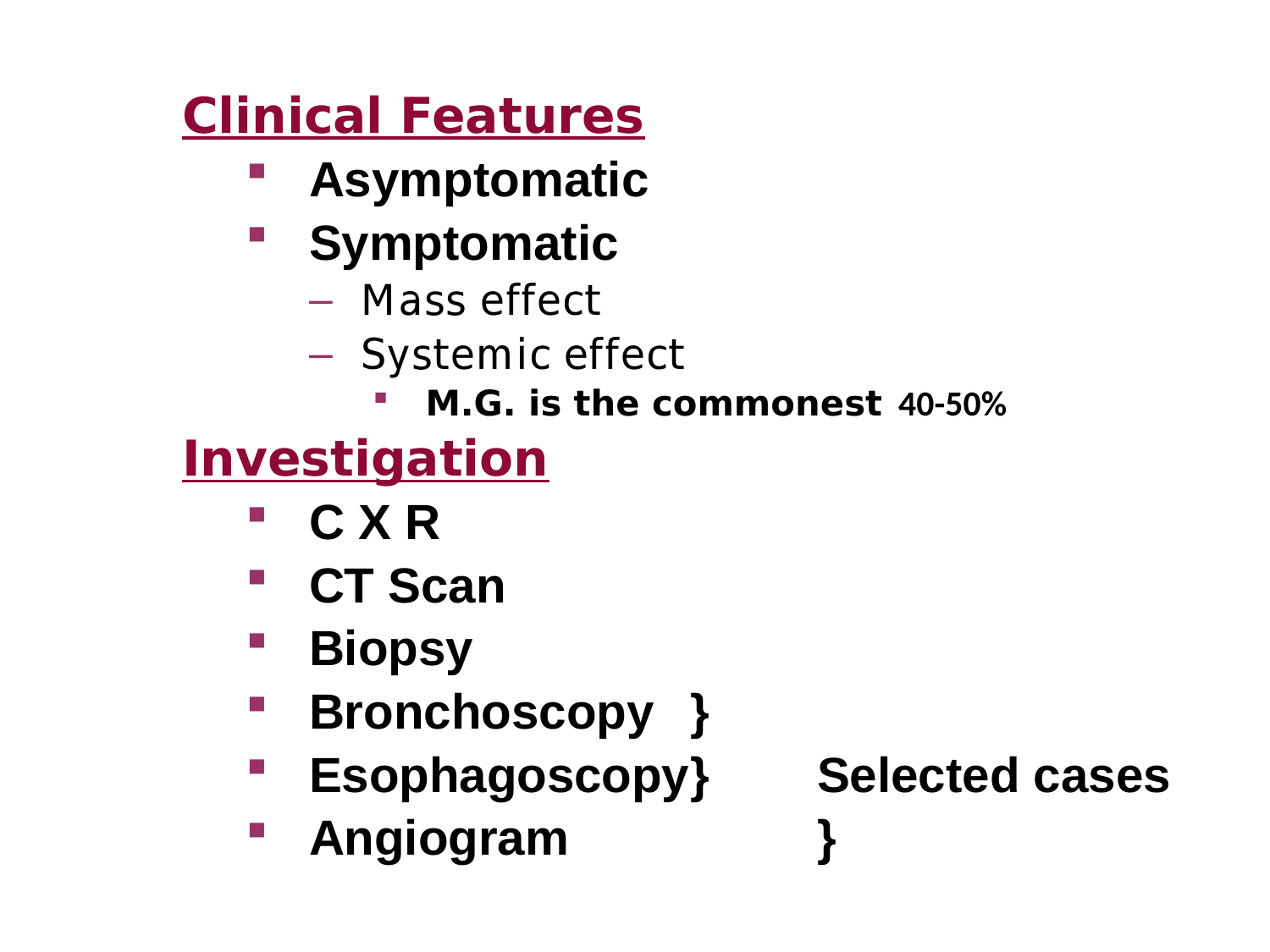

Clinical Features
Asymptomatic
Symptomatic
Mass effect
Systemic effect
M.G. is the commonest  40-50%
Investigation
C X R
CT Scan
Biopsy
Bronchoscopy	}
Esophagoscopy	}	Selected cases
Angiogram		}